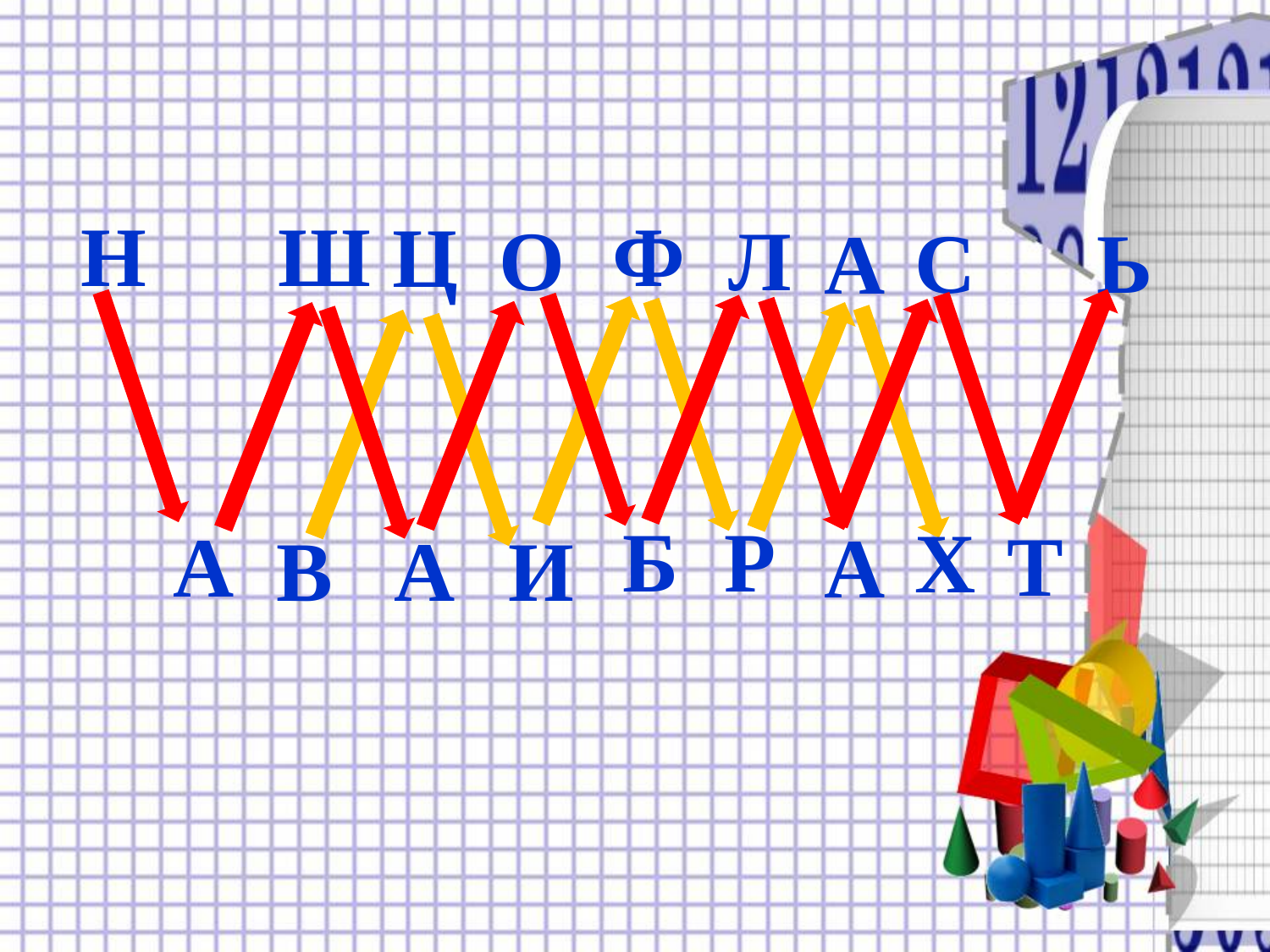

Н
Ш
Ф
Ц
О
Л
С
Ь
А

Б
Р
Х
Т
А
А
В
И
А